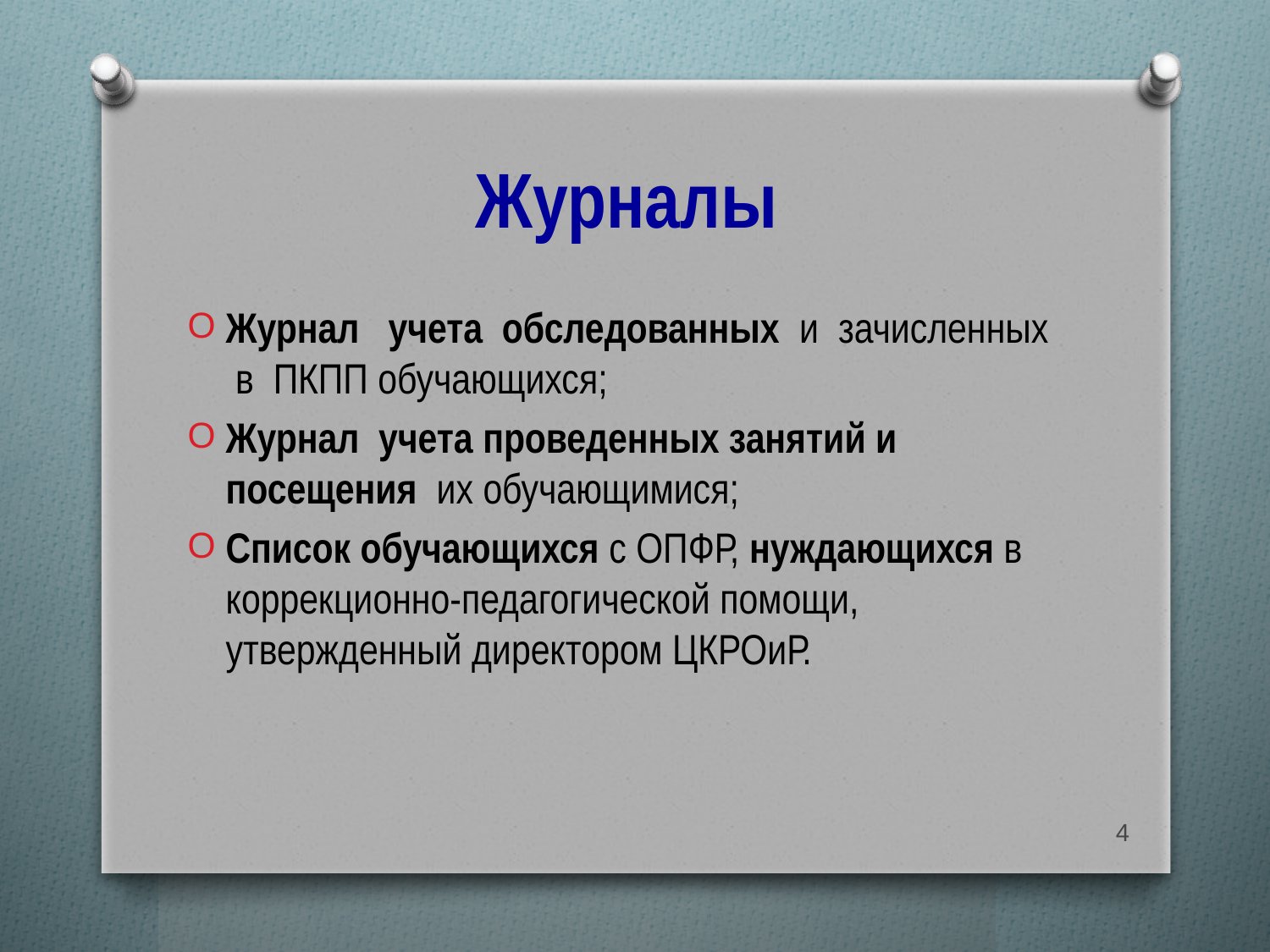

# Журналы
Журнал   учета  обследованных  и  зачисленных  в  ПКПП обучающихся;
Журнал  учета проведенных занятий и посещения  их обучающимися;
Список обучающихся с ОПФР, нуждающихся в коррекционно-педагогической помощи, утвержденный директором ЦКРОиР.

4